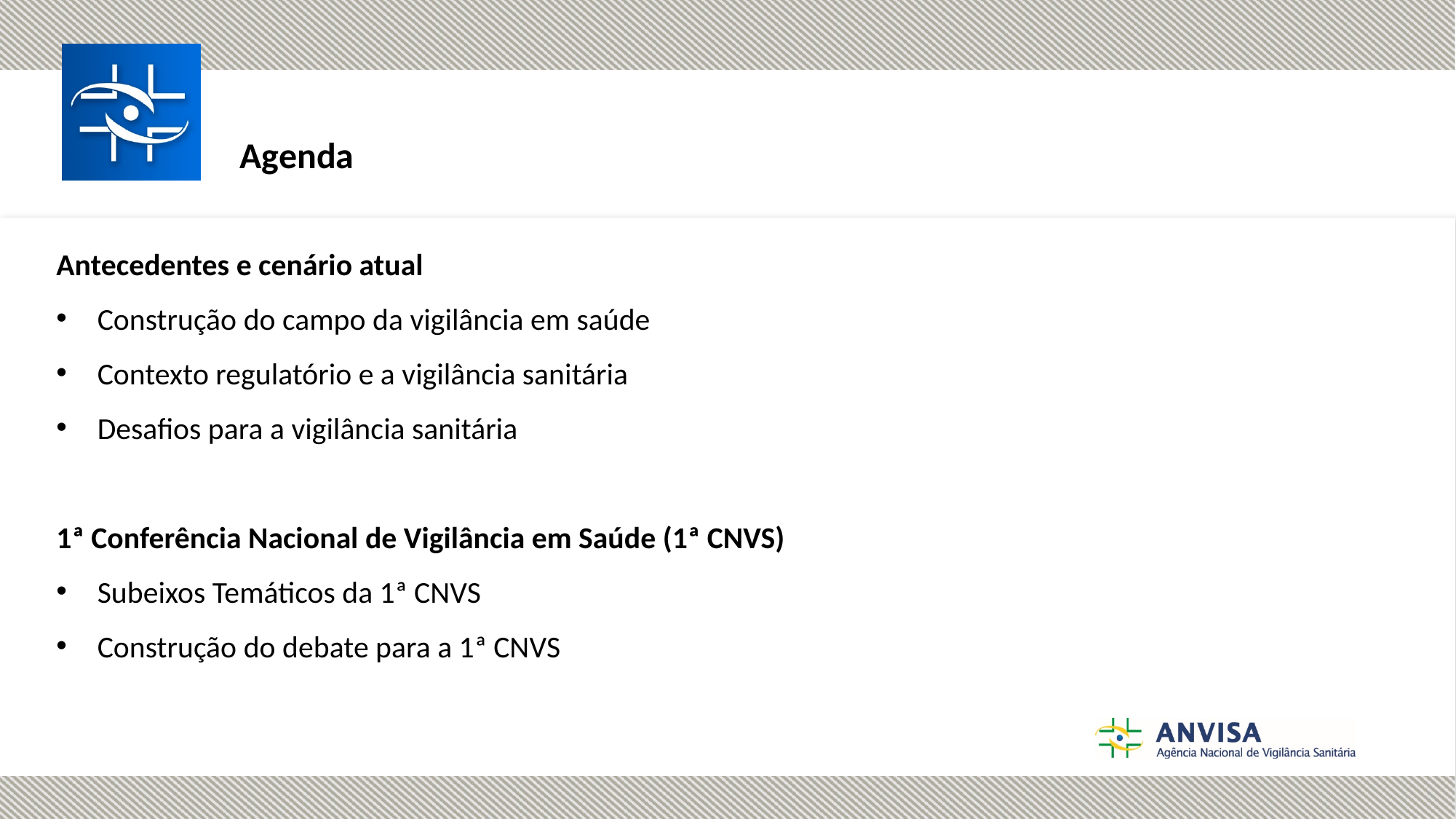

Agenda
Antecedentes e cenário atual
Construção do campo da vigilância em saúde
Contexto regulatório e a vigilância sanitária
Desafios para a vigilância sanitária

1ª Conferência Nacional de Vigilância em Saúde (1ª CNVS)
Subeixos Temáticos da 1ª CNVS
Construção do debate para a 1ª CNVS